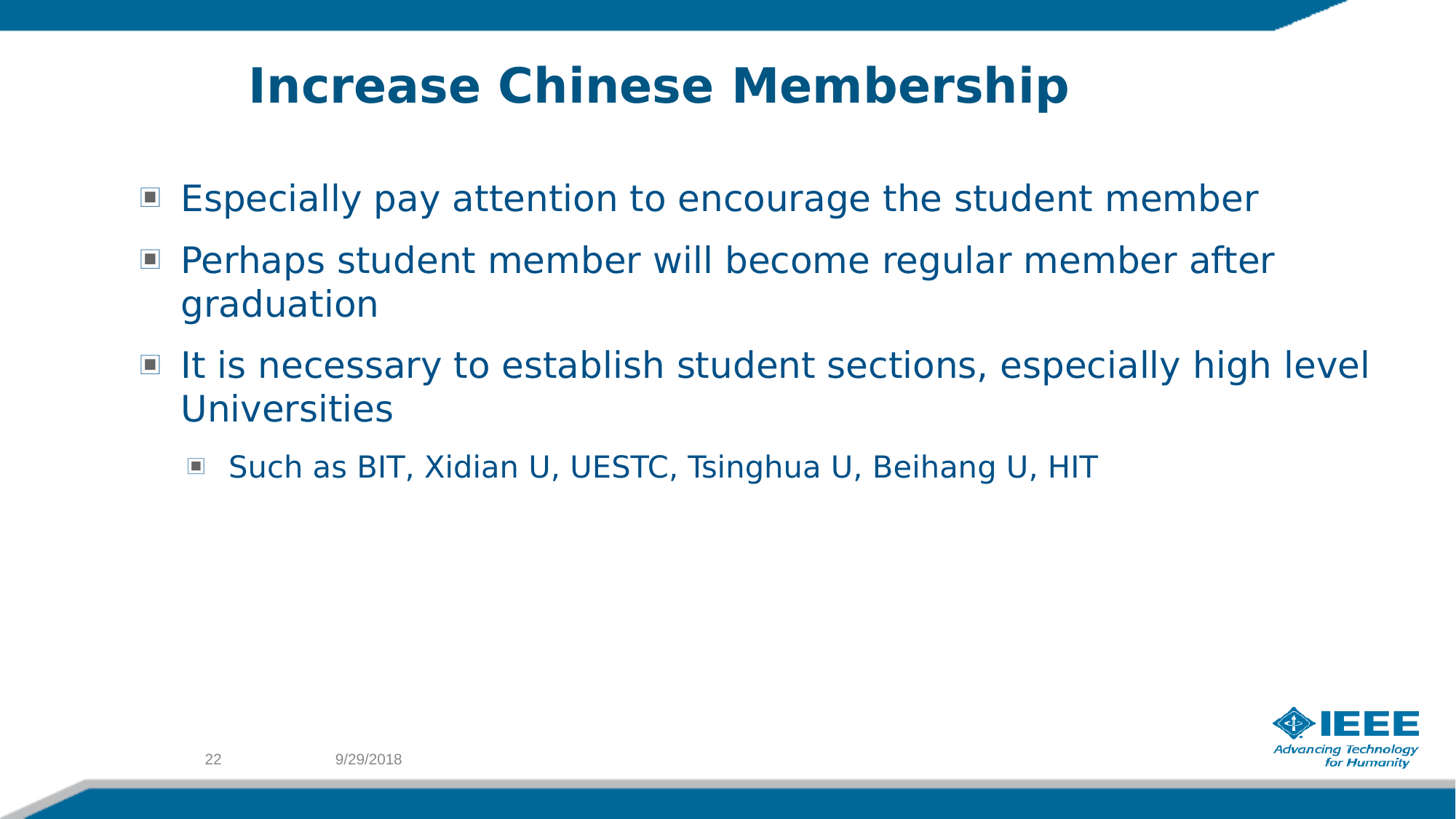

# Increase Chinese Membership

Especially pay attention to encourage the student member
Perhaps student member will become regular member after graduation
It is necessary to establish student sections, especially high level Universities
Such as BIT, Xidian U, UESTC, Tsinghua U, Beihang U, HIT

22
9/29/2018